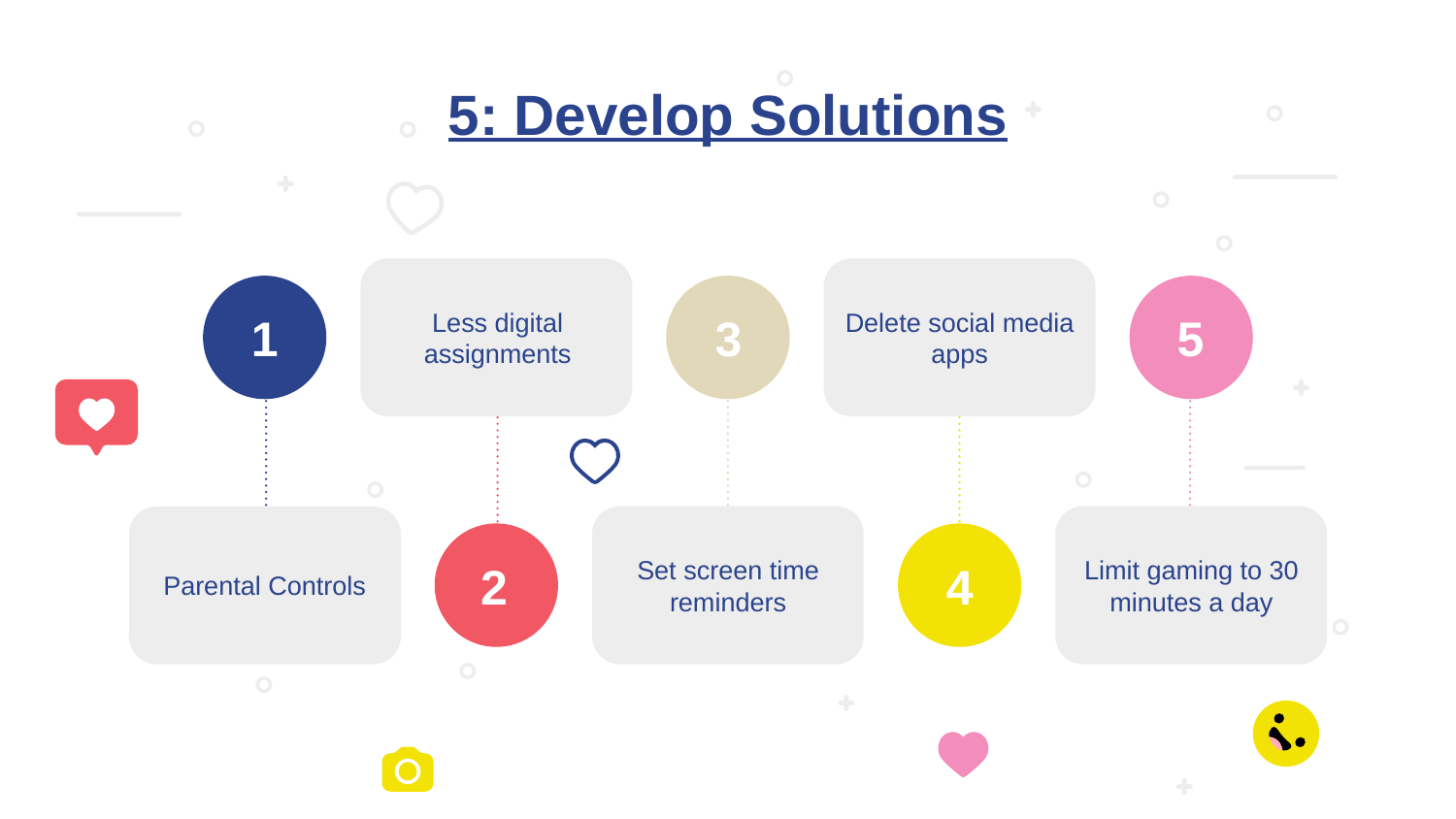

# 5: Develop Solutions

Less digital assignments
Delete social media apps
1

5

3

Parental Controls
Set screen time reminders
Limit gaming to 30 minutes a day

2
4